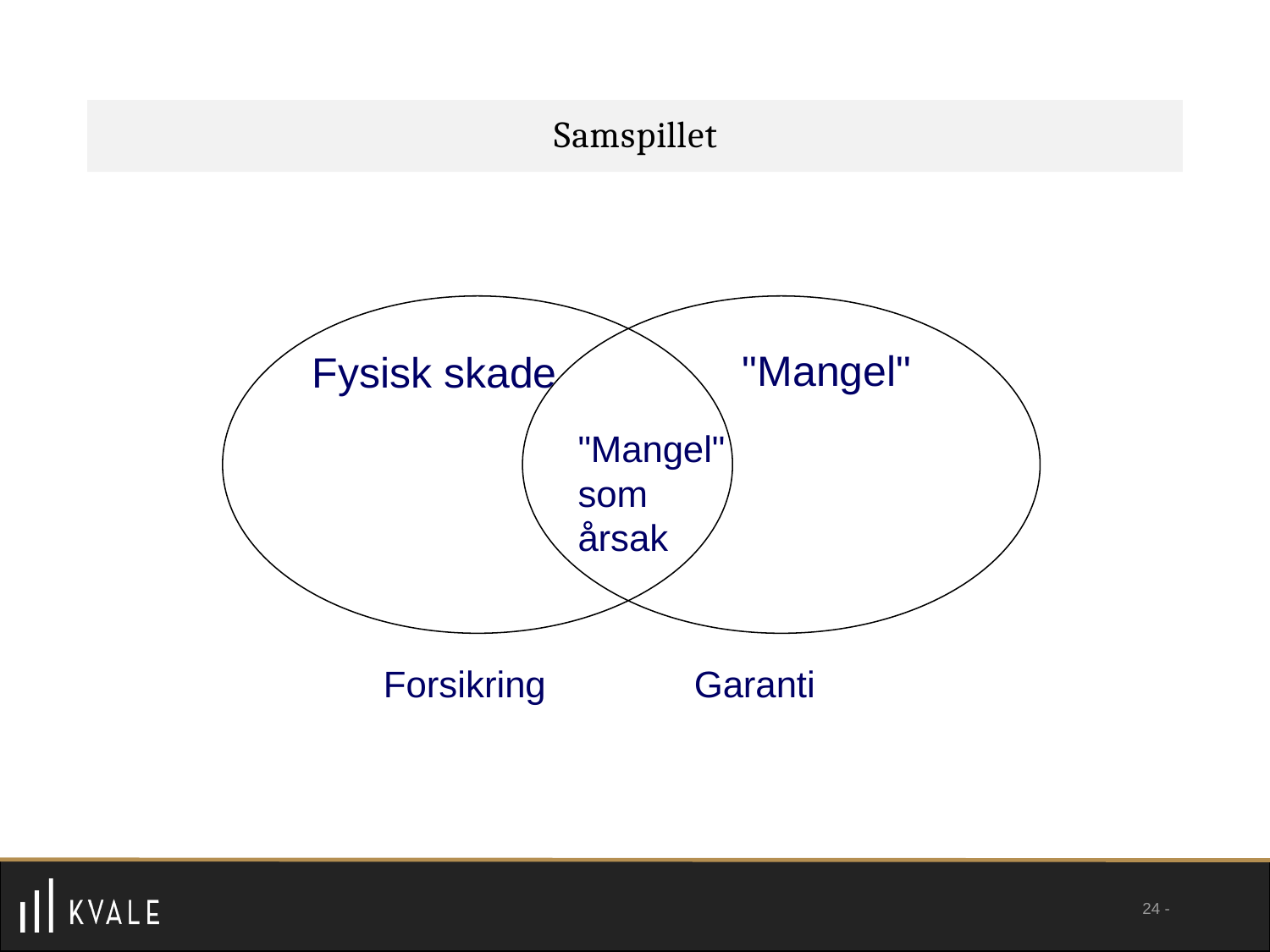

# Samspillet

"Mangel"

Fysisk skade
"Mangel"
som
årsak
Forsikring
Garanti
24 -